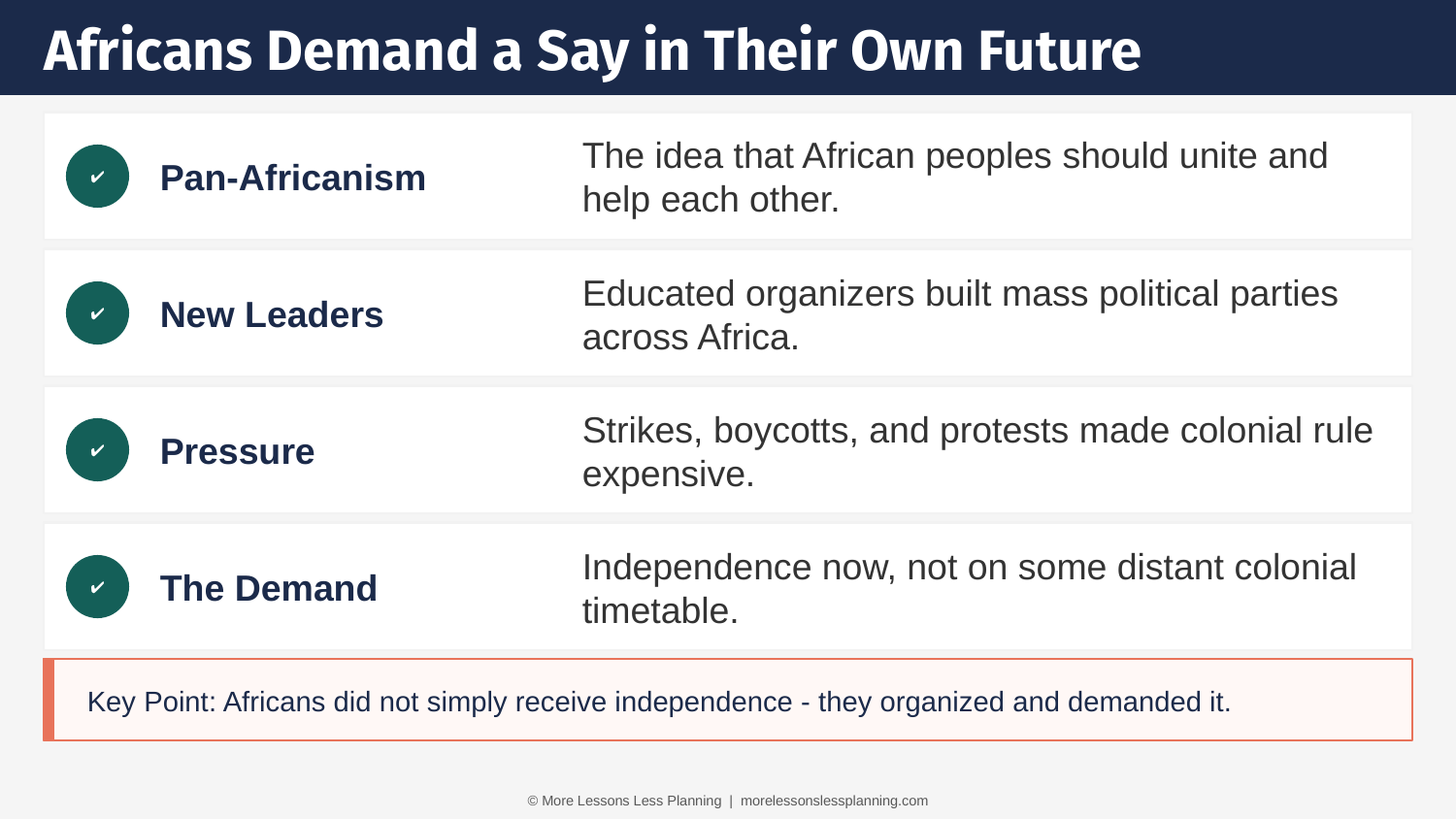

Africans Demand a Say in Their Own Future

Pan-Africanism
The idea that African peoples should unite and help each other.

✔

New Leaders
Educated organizers built mass political parties across Africa.

✔

Pressure
Strikes, boycotts, and protests made colonial rule expensive.

✔

The Demand
Independence now, not on some distant colonial timetable.

✔

Key Point: Africans did not simply receive independence - they organized and demanded it.
© More Lessons Less Planning  |  morelessonslessplanning.com